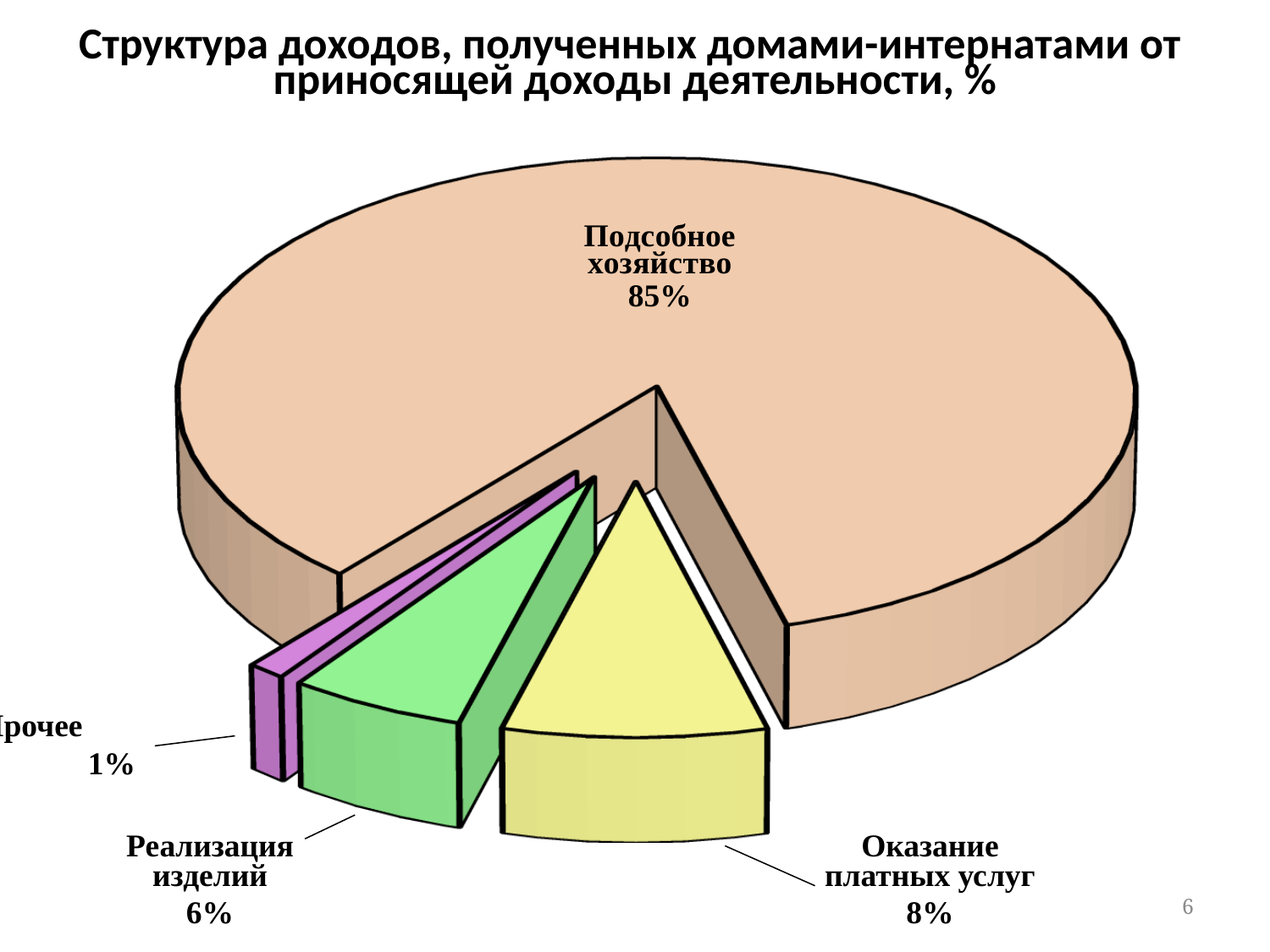

| Структура доходов, полученных домами-интернатами от приносящей доходы деятельности, % |
| --- |

[unsupported chart]

Прочее
1%
Реализация изделий

6%
Оказание платных услуг

8%

6